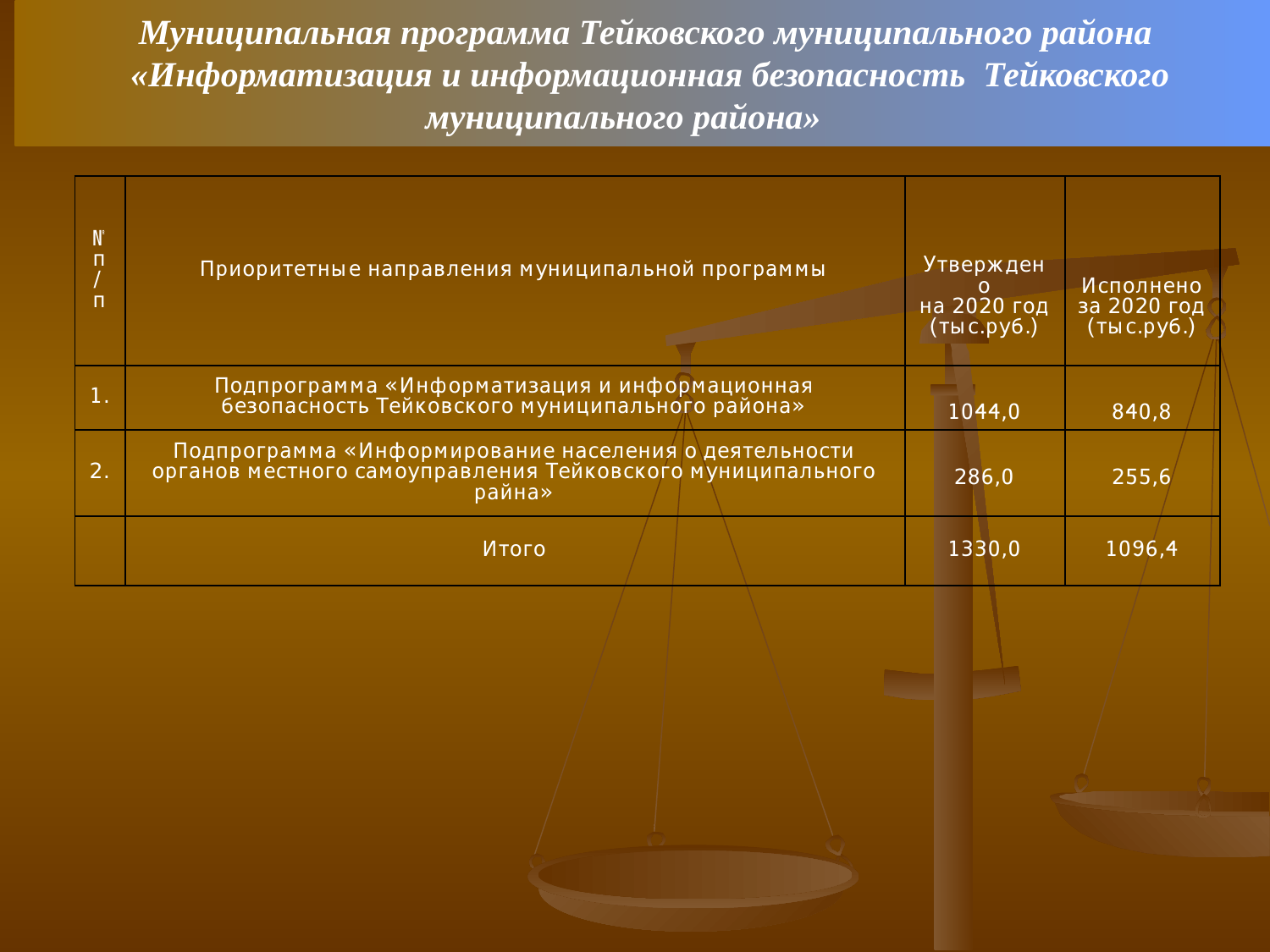

Муниципальная программа Тейковского муниципального района
«Информатизация и информационная безопасность  Тейковского муниципального района»
| № п/п | Приоритетные направления муниципальной программы | Утверждено на 2020 год (тыс.руб.) | Исполнено за 2020 год (тыс.руб.) |
| --- | --- | --- | --- |
| 1. | Подпрограмма «Информатизация и информационная безопасность Тейковского муниципального района» | 1044,0 | 840,8 |
| 2. | Подпрограмма «Информирование населения о деятельности органов местного самоуправления Тейковского муниципального райна» | 286,0 | 255,6 |
|  | Итого | 1330,0 | 1096,4 |